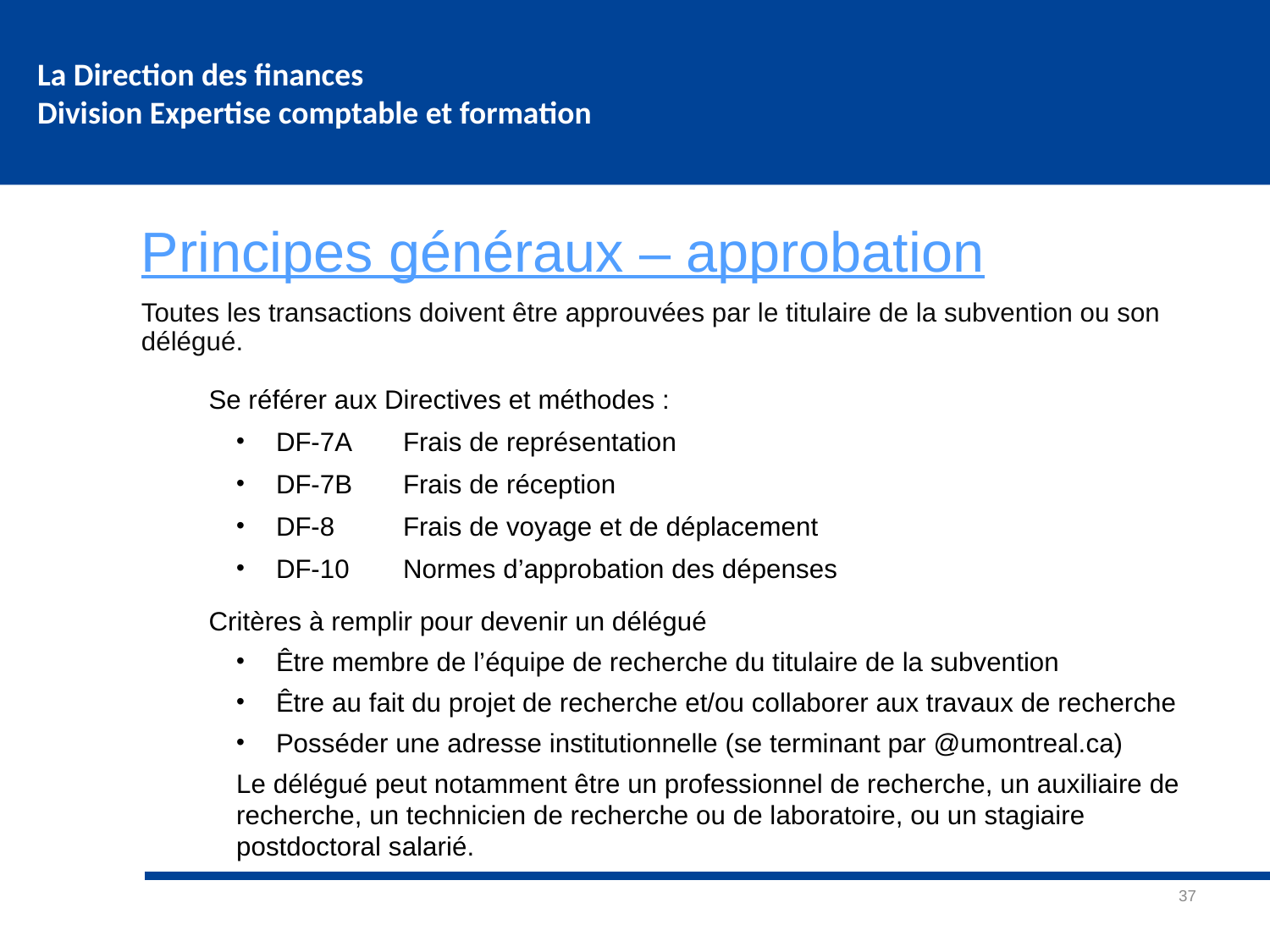

# Principes généraux – approbation

Toutes les transactions doivent être approuvées par le titulaire de la subvention ou son délégué.
Se référer aux Directives et méthodes :
DF-7A	Frais de représentation
DF-7B	Frais de réception
DF-8	Frais de voyage et de déplacement
DF-10	Normes d’approbation des dépenses
Critères à remplir pour devenir un délégué
Être membre de l’équipe de recherche du titulaire de la subvention
Être au fait du projet de recherche et/ou collaborer aux travaux de recherche
Posséder une adresse institutionnelle (se terminant par @umontreal.ca)
Le délégué peut notamment être un professionnel de recherche, un auxiliaire de recherche, un technicien de recherche ou de laboratoire, ou un stagiaire postdoctoral salarié.

37